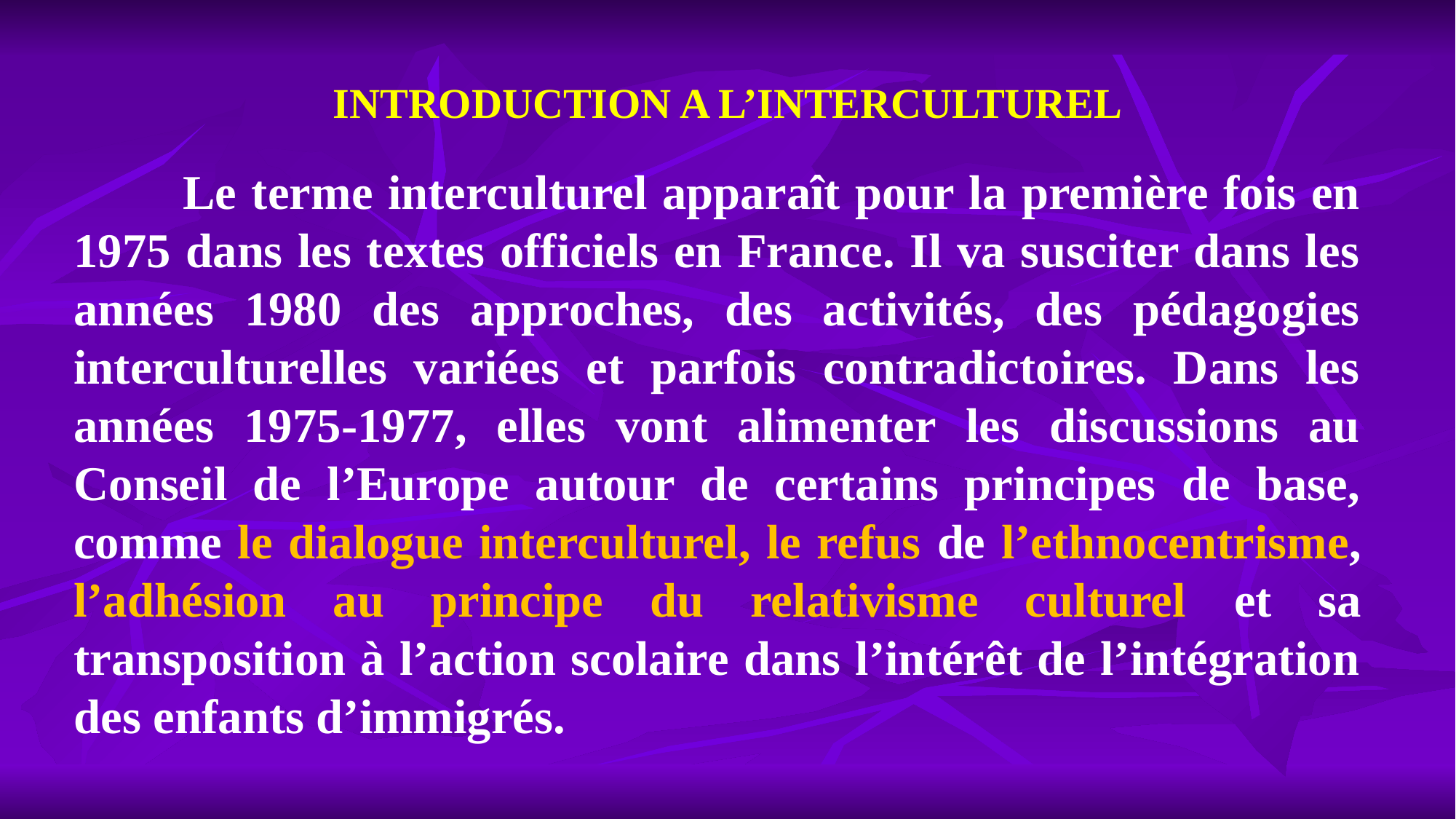

# INTRODUCTION A L’INTERCULTUREL
	Le terme interculturel apparaît pour la première fois en 1975 dans les textes officiels en France. Il va susciter dans les années 1980 des approches, des activités, des pédagogies interculturelles variées et parfois contradictoires. Dans les années 1975-1977, elles vont alimenter les discussions au Conseil de l’Europe autour de certains principes de base, comme le dialogue interculturel, le refus de l’ethnocentrisme, l’adhésion au principe du relativisme culturel et sa transposition à l’action scolaire dans l’intérêt de l’intégration des enfants d’immigrés.